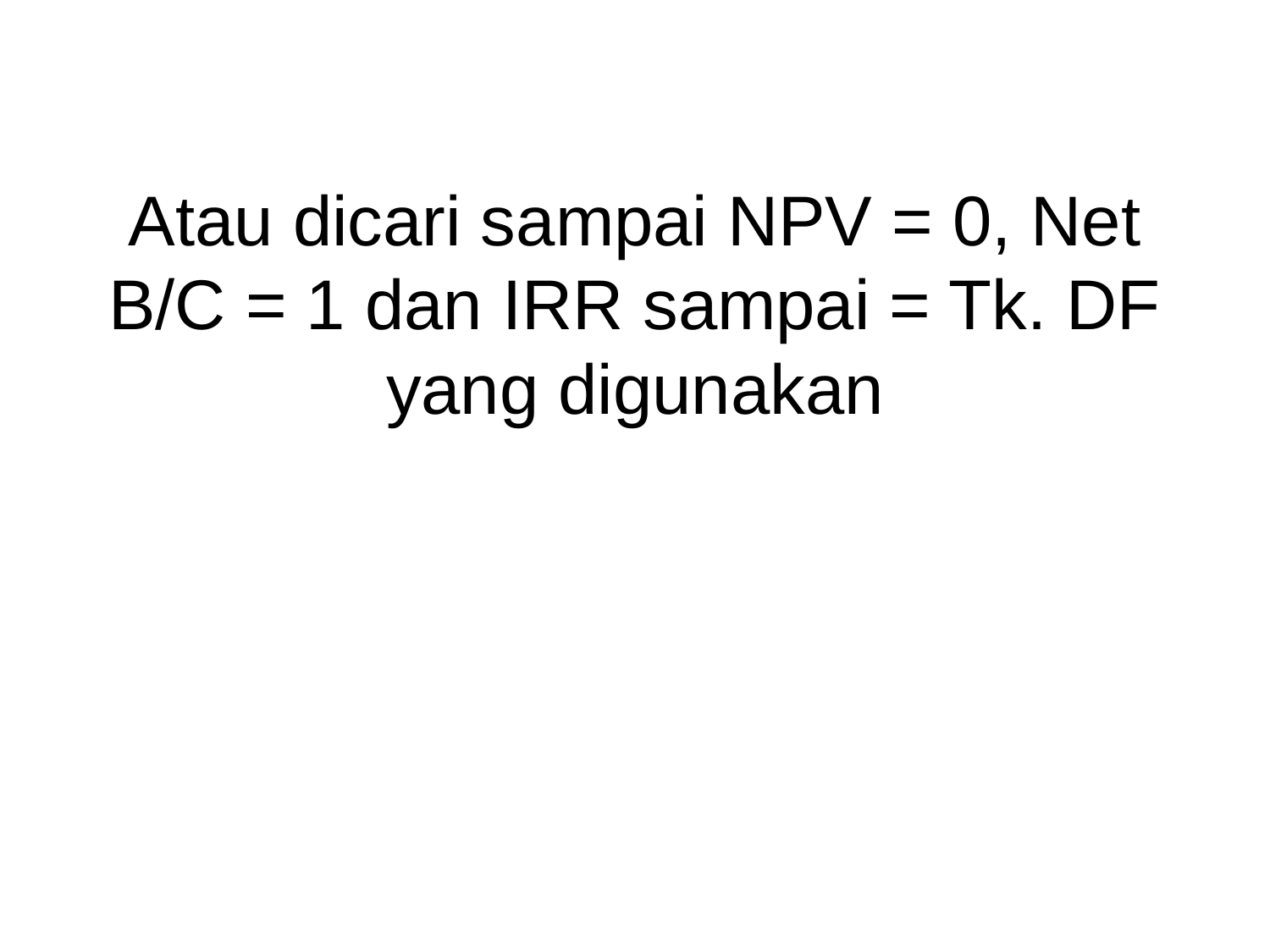

# Atau dicari sampai NPV = 0, Net B/C = 1 dan IRR sampai = Tk. DF yang digunakan